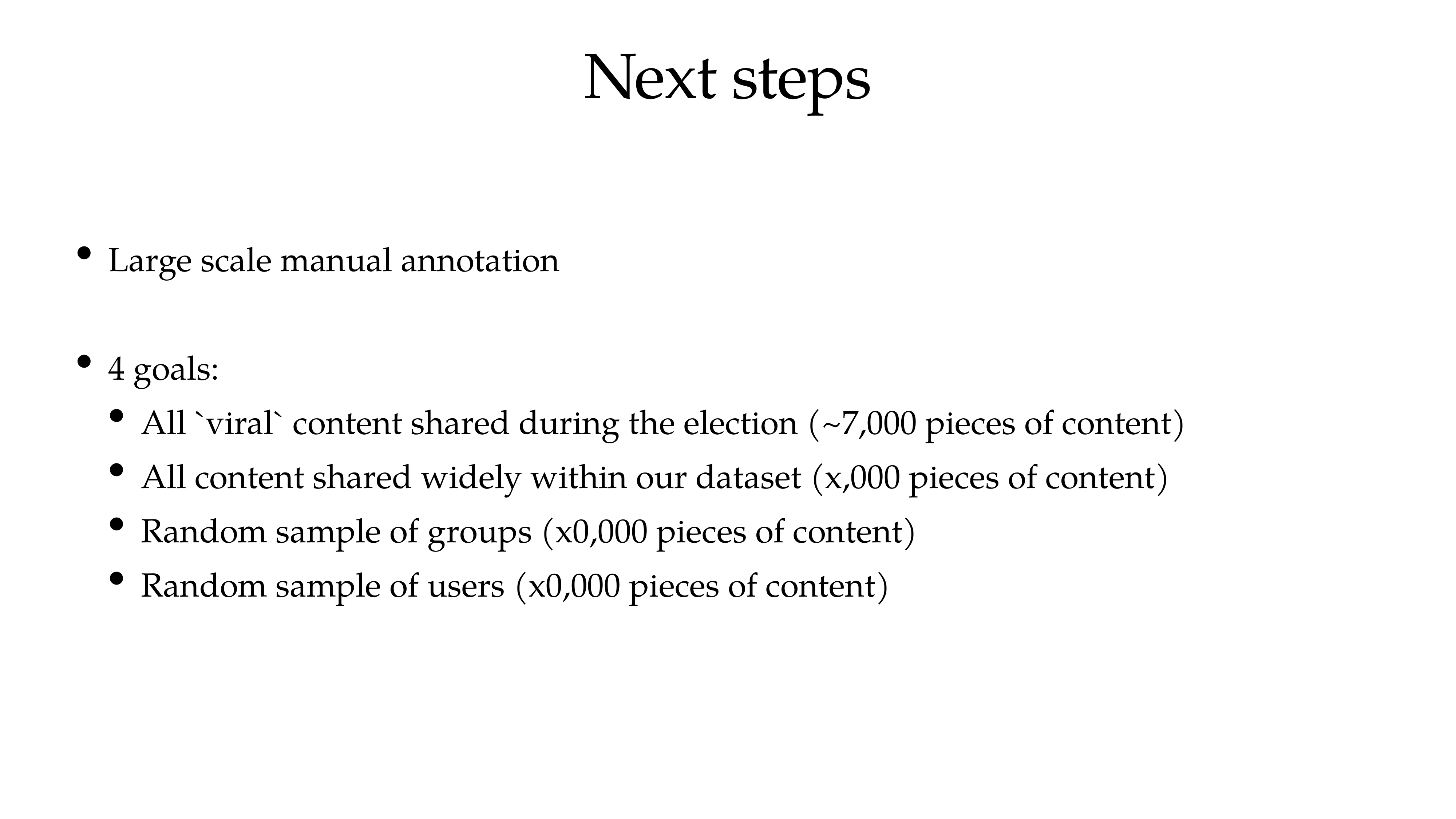

# Next steps
Large scale manual annotation

4 goals:
All `viral` content shared during the election (~7,000 pieces of content)
All content shared widely within our dataset (x,000 pieces of content)
Random sample of groups (x0,000 pieces of content)
Random sample of users (x0,000 pieces of content)